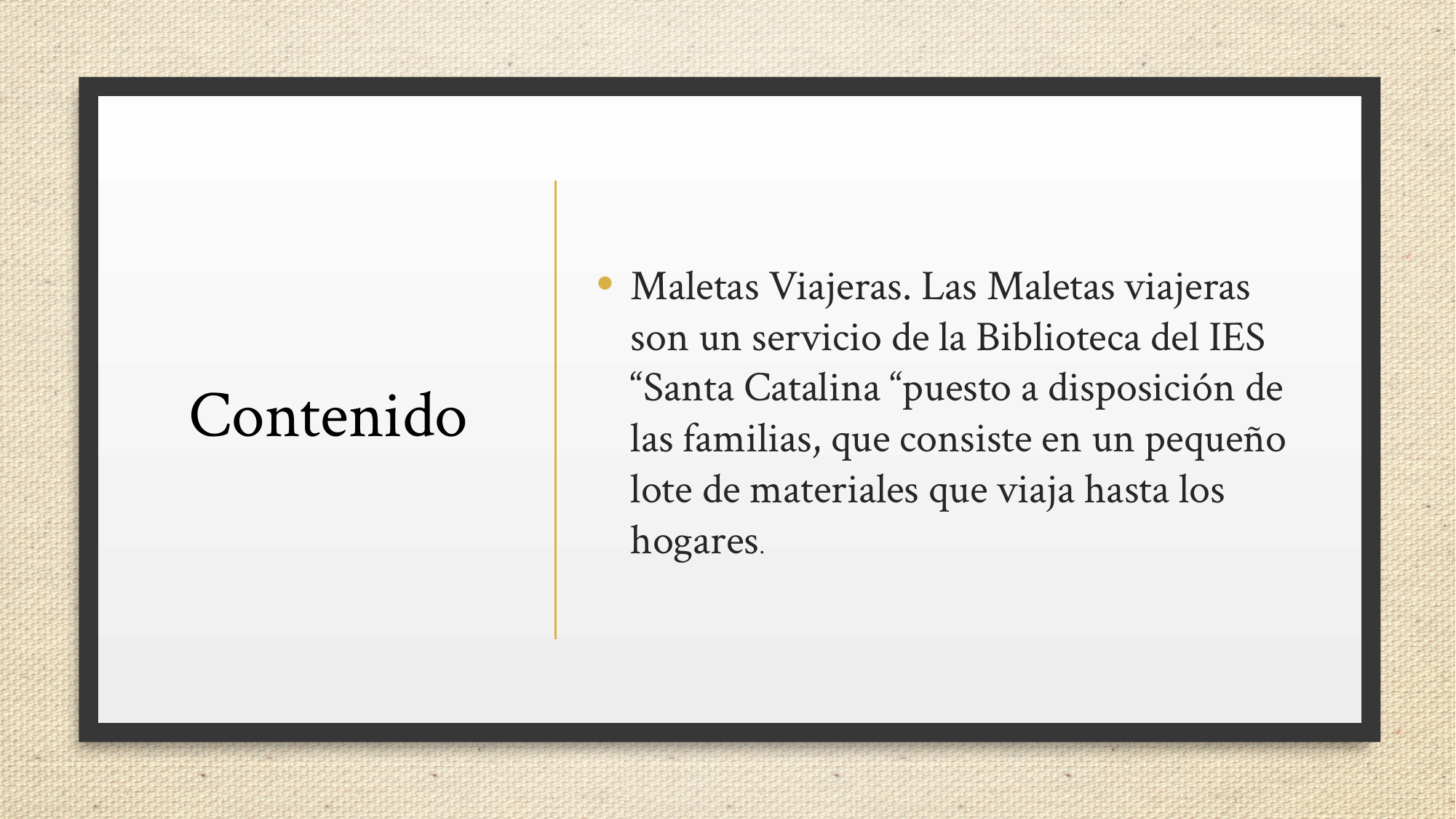

# Contenido
Maletas Viajeras. Las Maletas viajeras son un servicio de la Biblioteca del IES “Santa Catalina “puesto a disposición de las familias, que consiste en un pequeño lote de materiales que viaja hasta los hogares.